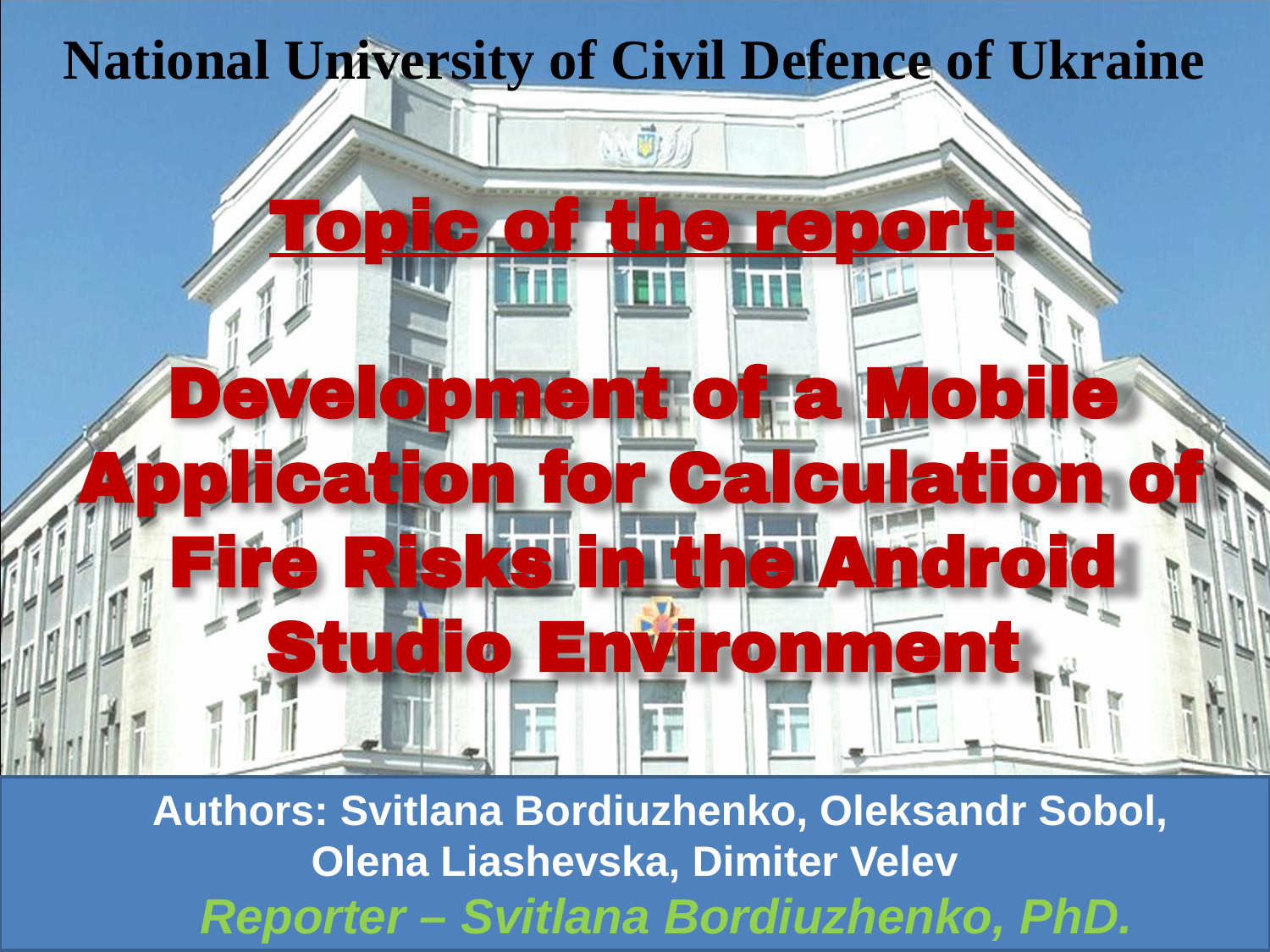

# National University of Civil Defence of Ukraine
Topic of the report:

Development of a Mobile Application for Calculation of Fire Risks in the Android Studio Environment
Authors: Svitlana Bordiuzhenko, Oleksandr Sobol,
Olena Liashevska, Dimiter Velev
Reporter – Svitlana Bordiuzhenko, PhD.